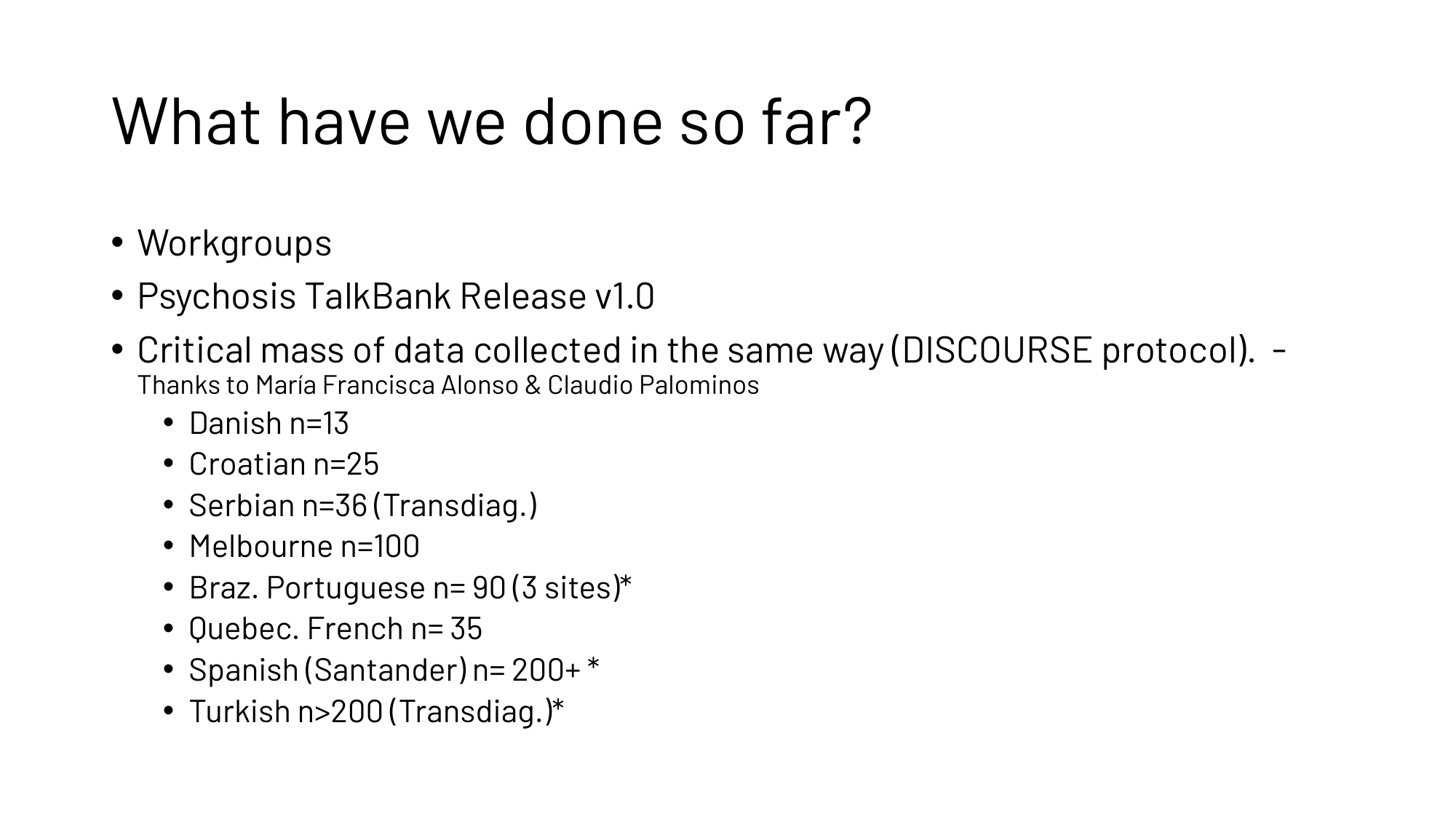

# What have we done so far?
Workgroups
Psychosis TalkBank Release v1.0
Critical mass of data collected in the same way (DISCOURSE protocol).  - Thanks to María Francisca Alonso & Claudio Palominos
Danish n=13
Croatian n=25
Serbian n=36 (Transdiag.)
Melbourne n=100
Braz. Portuguese n= 90 (3 sites)*
Quebec. French n= 35
Spanish (Santander) n= 200+ *
Turkish n>200 (Transdiag.)*